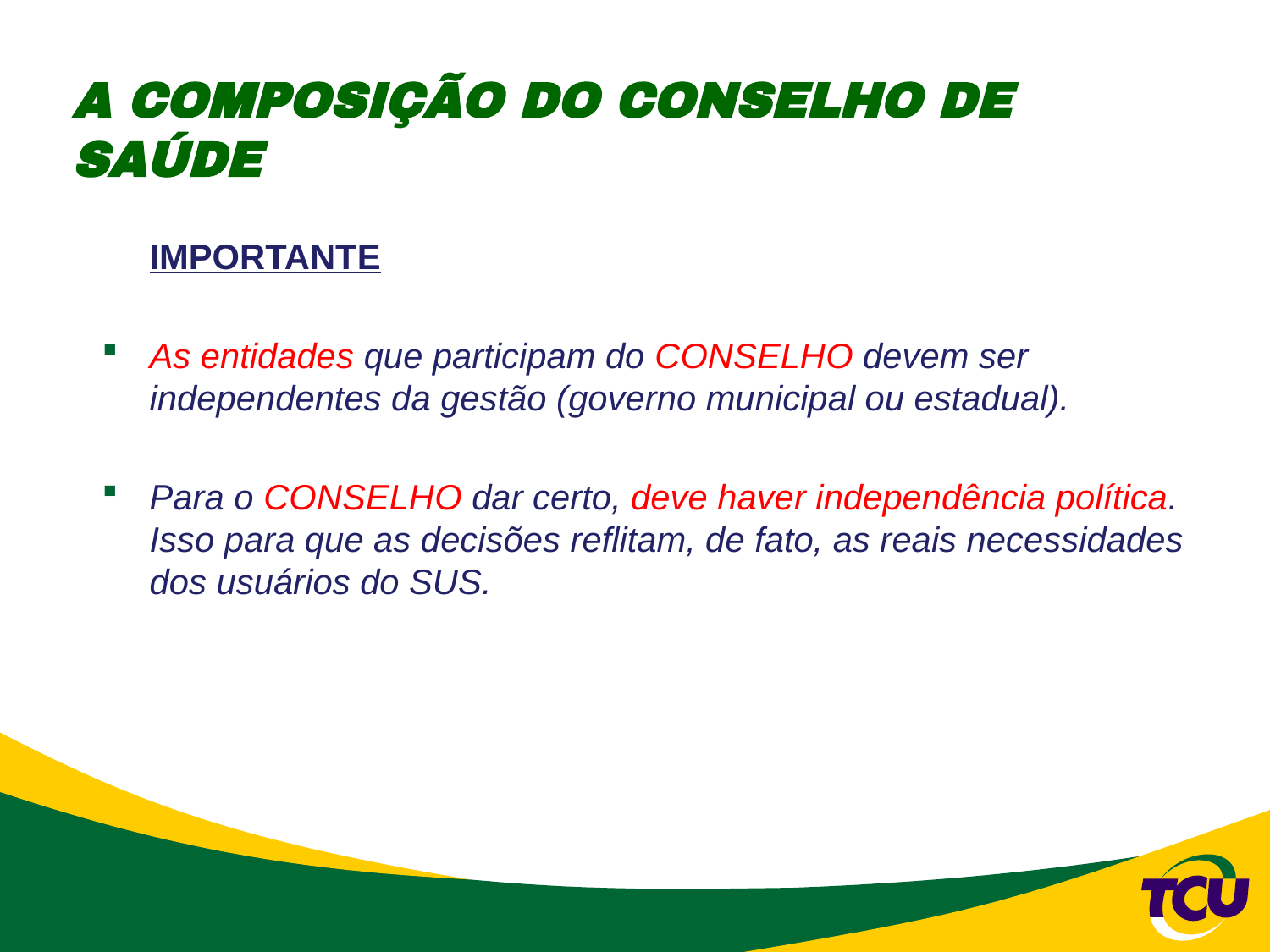

# A COMPOSIÇÃO DO CONSELHO DE SAÚDE
	IMPORTANTE

As entidades que participam do CONSELHO devem ser independentes da gestão (governo municipal ou estadual).

Para o CONSELHO dar certo, deve haver independência política. Isso para que as decisões reflitam, de fato, as reais necessidades dos usuários do SUS.